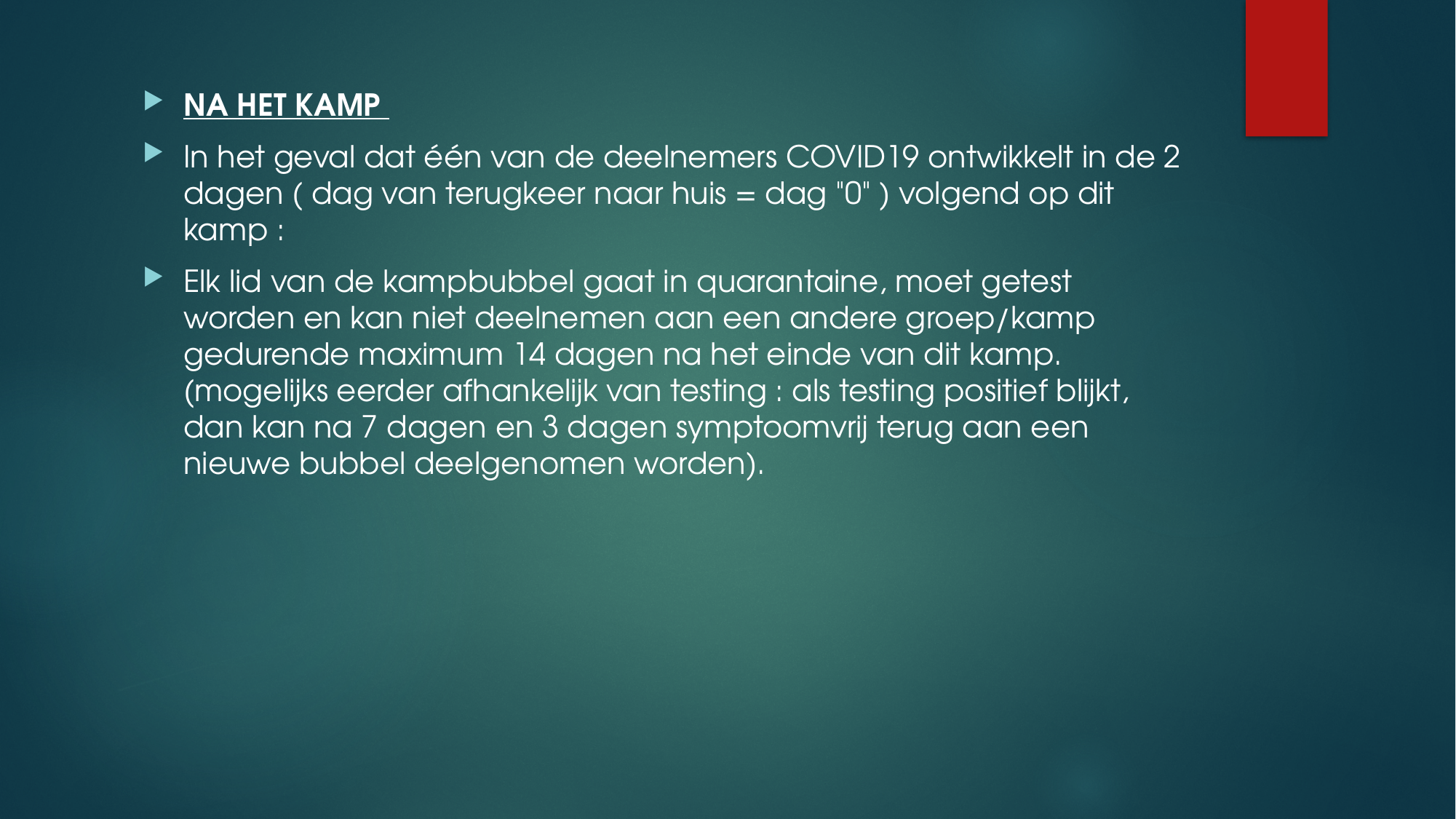

NA HET KAMP
In het geval dat één van de deelnemers COVID19 ontwikkelt in de 2 dagen ( dag van terugkeer naar huis = dag "0" ) volgend op dit kamp :
Elk lid van de kampbubbel gaat in quarantaine, moet getest worden en kan niet deelnemen aan een andere groep/kamp gedurende maximum 14 dagen na het einde van dit kamp. (mogelijks eerder afhankelijk van testing : als testing positief blijkt, dan kan na 7 dagen en 3 dagen symptoomvrij terug aan een nieuwe bubbel deelgenomen worden).